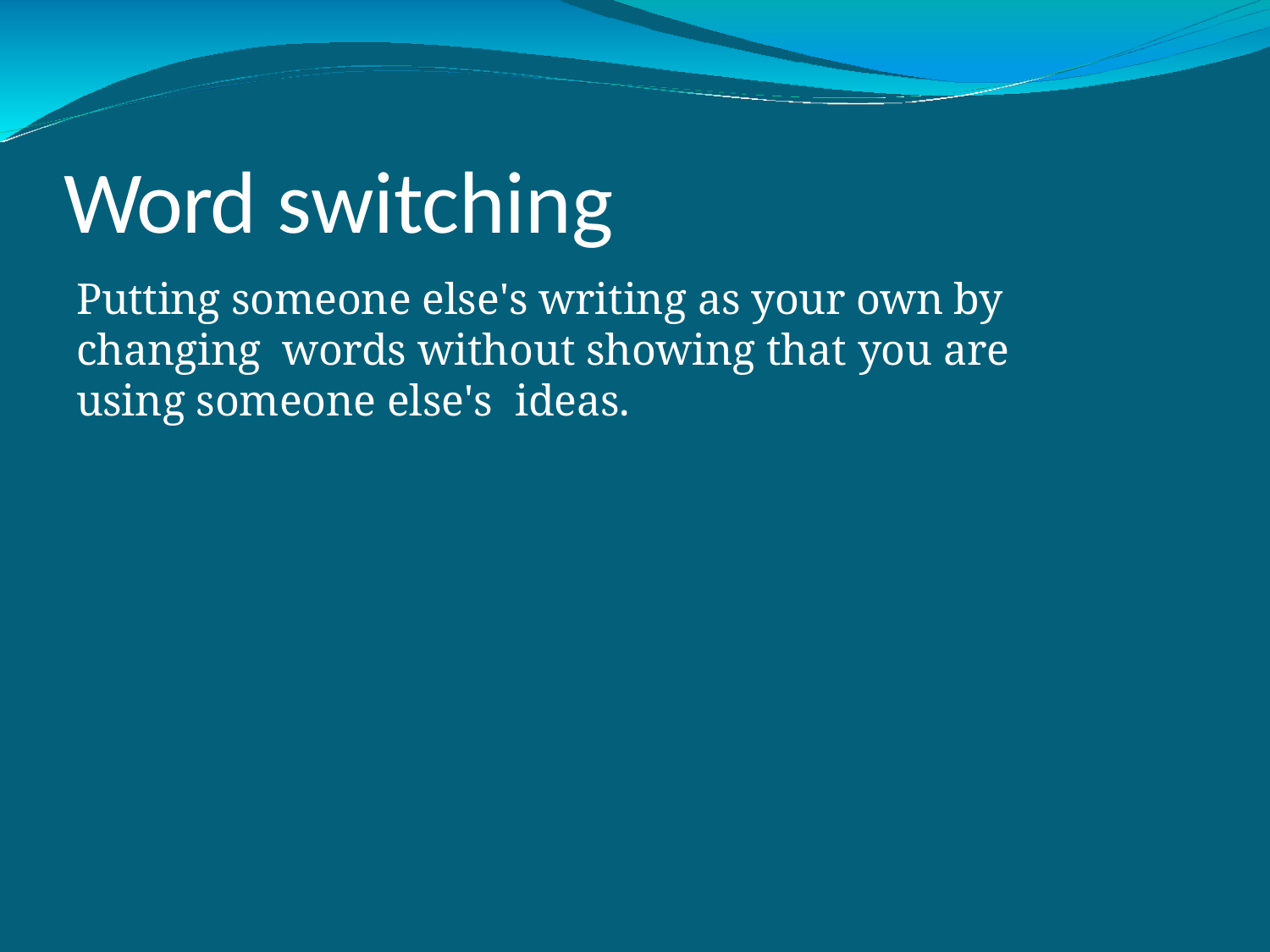

# Word switching
Putting someone else's writing as your own by changing  words without showing that you are using someone else's  ideas.